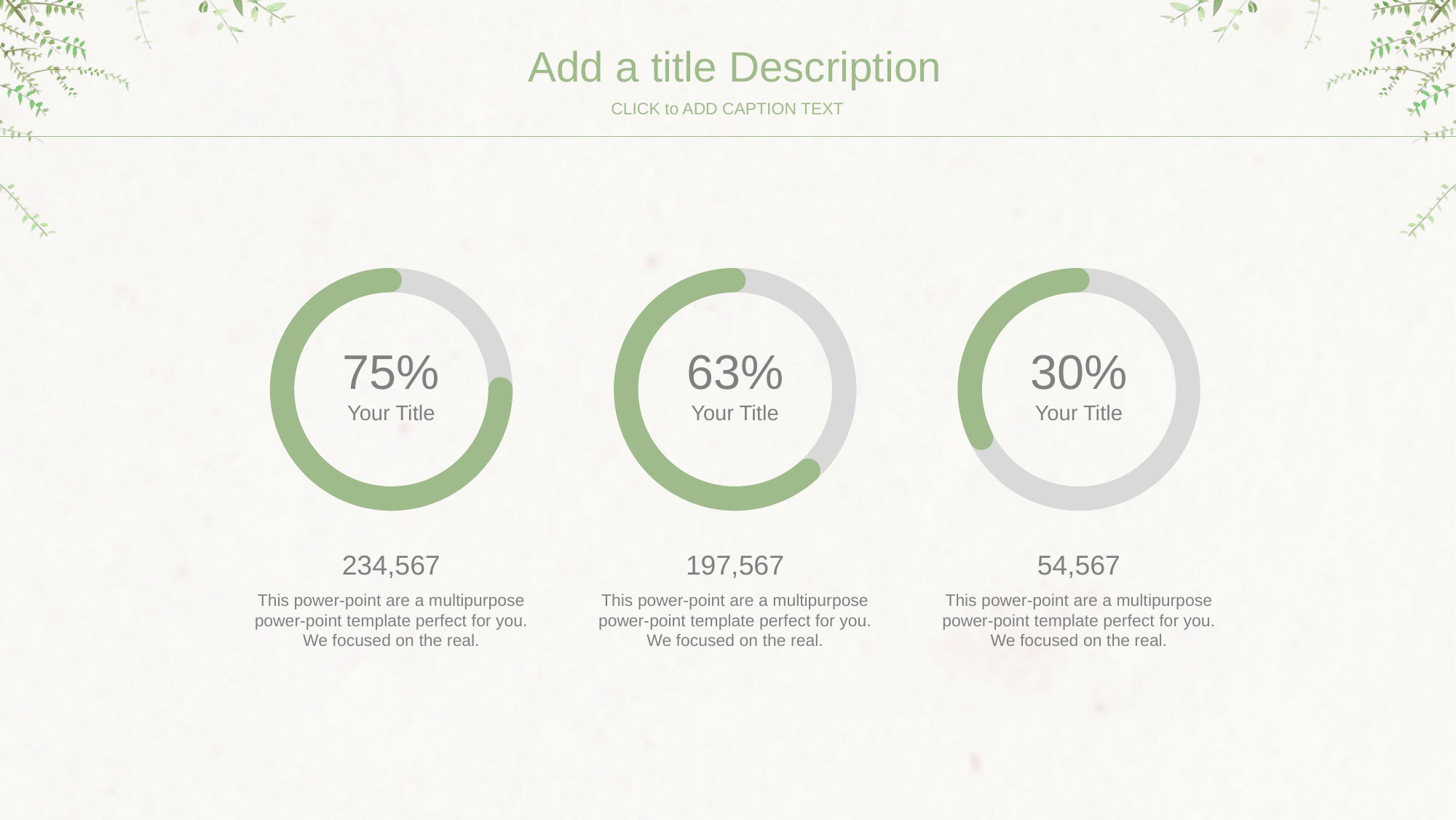

Add a title Description
CLICK to ADD CAPTION TEXT

75%
Your Title

63%
Your Title
30%
Your Title
234,567
This power-point are a multipurpose power-point template perfect for you. We focused on the real.
197,567
This power-point are a multipurpose power-point template perfect for you. We focused on the real.
54,567
This power-point are a multipurpose power-point template perfect for you. We focused on the real.